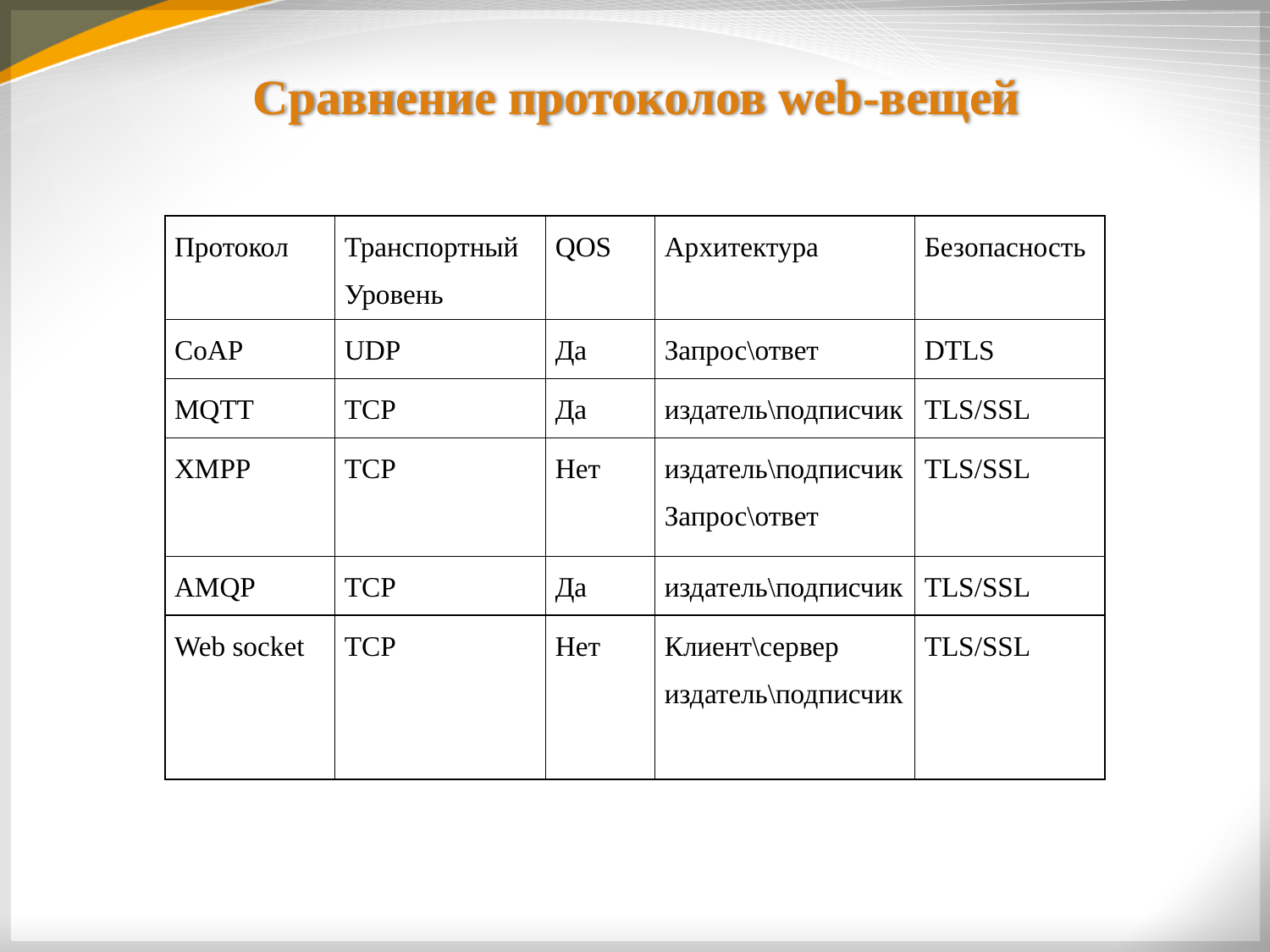

# Сравнение протоколов web-вещей
| Протокол | Транспортный Уровень | QOS | Архитектура | Безопасность |
| --- | --- | --- | --- | --- |
| CoAP | UDP | Да | Запрос\ответ | DTLS |
| MQTT | TCP | Да | издатель\подписчик | TLS/SSL |
| XMPP | TCP | Нет | издатель\подписчик Запрос\ответ | TLS/SSL |
| AMQP | TCP | Да | издатель\подписчик | TLS/SSL |
| Web socket | TCP | Нет | Клиент\сервер издатель\подписчик | TLS/SSL |